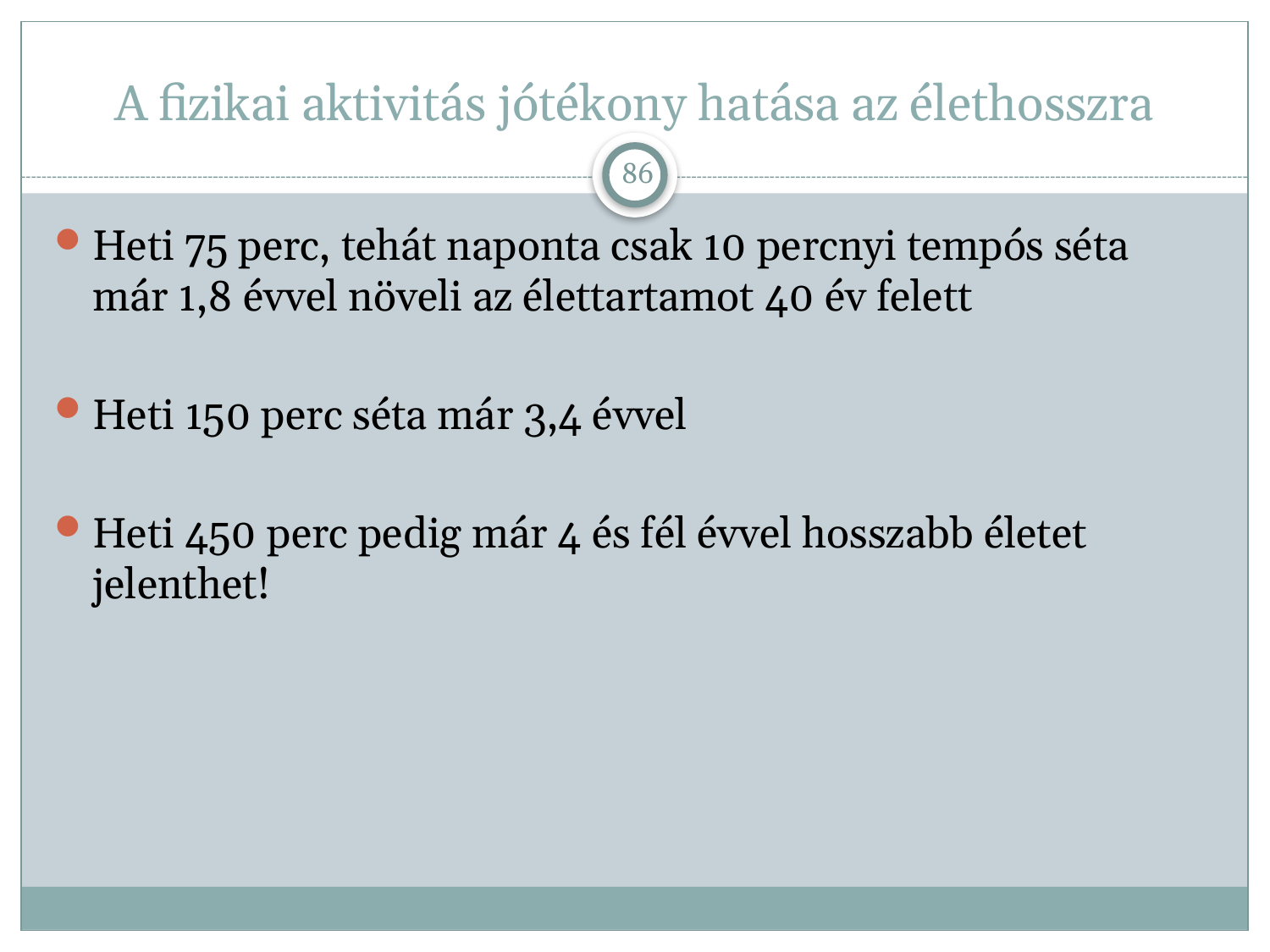

# A fizikai aktivitás jótékony hatása az élethosszra
86
Heti 75 perc, tehát naponta csak 10 percnyi tempós séta már 1,8 évvel növeli az élettartamot 40 év felett

Heti 150 perc séta már 3,4 évvel

Heti 450 perc pedig már 4 és fél évvel hosszabb életet jelenthet!